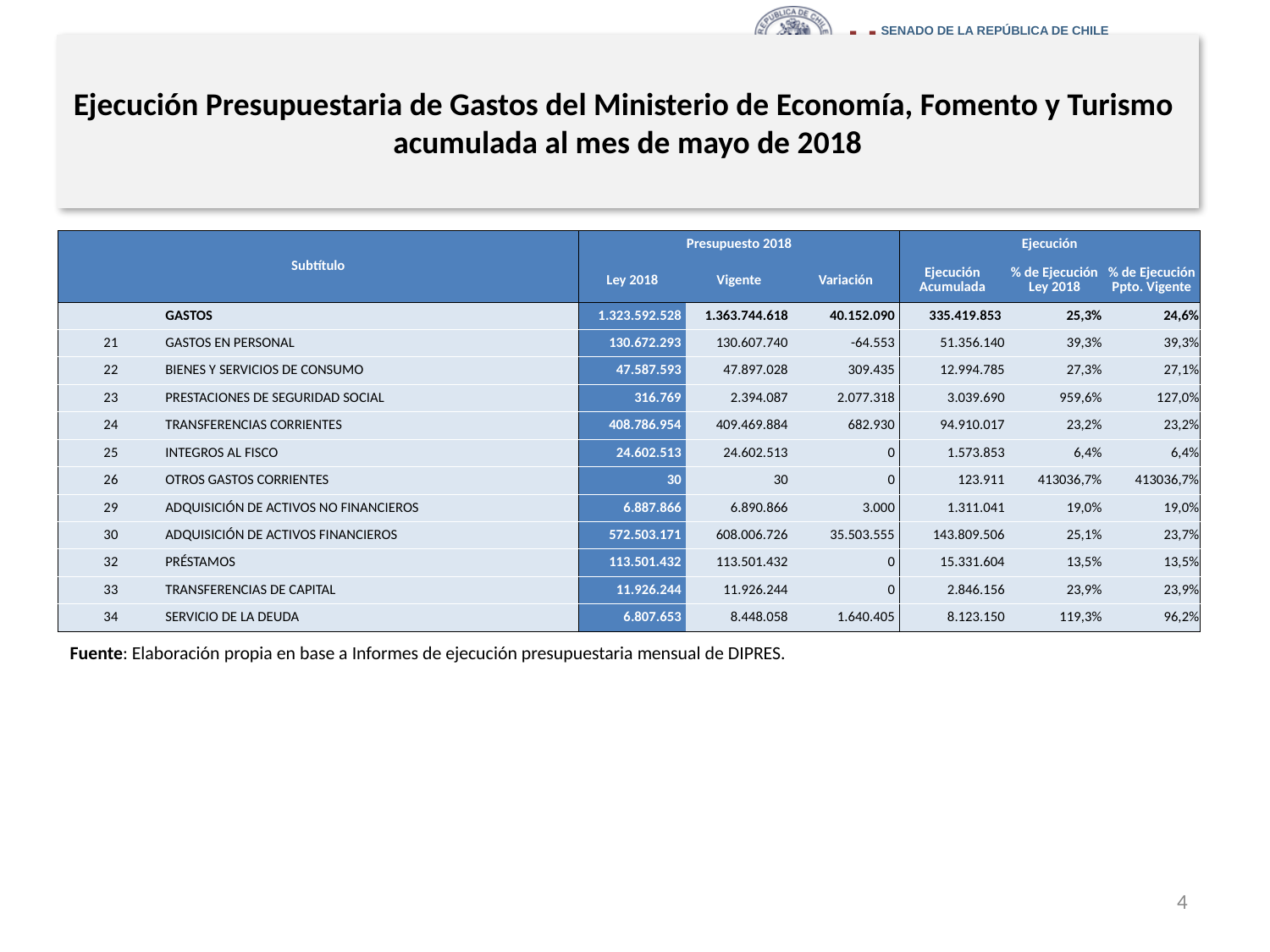

# Ejecución Presupuestaria de Gastos del Ministerio de Economía, Fomento y Turismo acumulada al mes de mayo de 2018
en miles de pesos 2018
| Subtítulo |  | Presupuesto 2018 |  |  | Ejecución |  |  |
| --- | --- | --- | --- | --- | --- | --- | --- |
|  |  | Ley 2018 | Vigente | Variación | Ejecución Acumulada | % de Ejecución Ley 2018 | % de Ejecución Ppto. Vigente |
|  | GASTOS | 1.323.592.528 | 1.363.744.618 | 40.152.090 | 335.419.853 | 25,3% | 24,6% |
| 21 | GASTOS EN PERSONAL | 130.672.293 | 130.607.740 | -64.553 | 51.356.140 | 39,3% | 39,3% |
| 22 | BIENES Y SERVICIOS DE CONSUMO | 47.587.593 | 47.897.028 | 309.435 | 12.994.785 | 27,3% | 27,1% |
| 23 | PRESTACIONES DE SEGURIDAD SOCIAL | 316.769 | 2.394.087 | 2.077.318 | 3.039.690 | 959,6% | 127,0% |
| 24 | TRANSFERENCIAS CORRIENTES | 408.786.954 | 409.469.884 | 682.930 | 94.910.017 | 23,2% | 23,2% |
| 25 | INTEGROS AL FISCO | 24.602.513 | 24.602.513 | 0 | 1.573.853 | 6,4% | 6,4% |
| 26 | OTROS GASTOS CORRIENTES | 30 | 30 | 0 | 123.911 | 413036,7% | 413036,7% |
| 29 | ADQUISICIÓN DE ACTIVOS NO FINANCIEROS | 6.887.866 | 6.890.866 | 3.000 | 1.311.041 | 19,0% | 19,0% |
| 30 | ADQUISICIÓN DE ACTIVOS FINANCIEROS | 572.503.171 | 608.006.726 | 35.503.555 | 143.809.506 | 25,1% | 23,7% |
| 32 | PRÉSTAMOS | 113.501.432 | 113.501.432 | 0 | 15.331.604 | 13,5% | 13,5% |
| 33 | TRANSFERENCIAS DE CAPITAL | 11.926.244 | 11.926.244 | 0 | 2.846.156 | 23,9% | 23,9% |
| 34 | SERVICIO DE LA DEUDA | 6.807.653 | 8.448.058 | 1.640.405 | 8.123.150 | 119,3% | 96,2% |
Fuente: Elaboración propia en base a Informes de ejecución presupuestaria mensual de DIPRES.
4